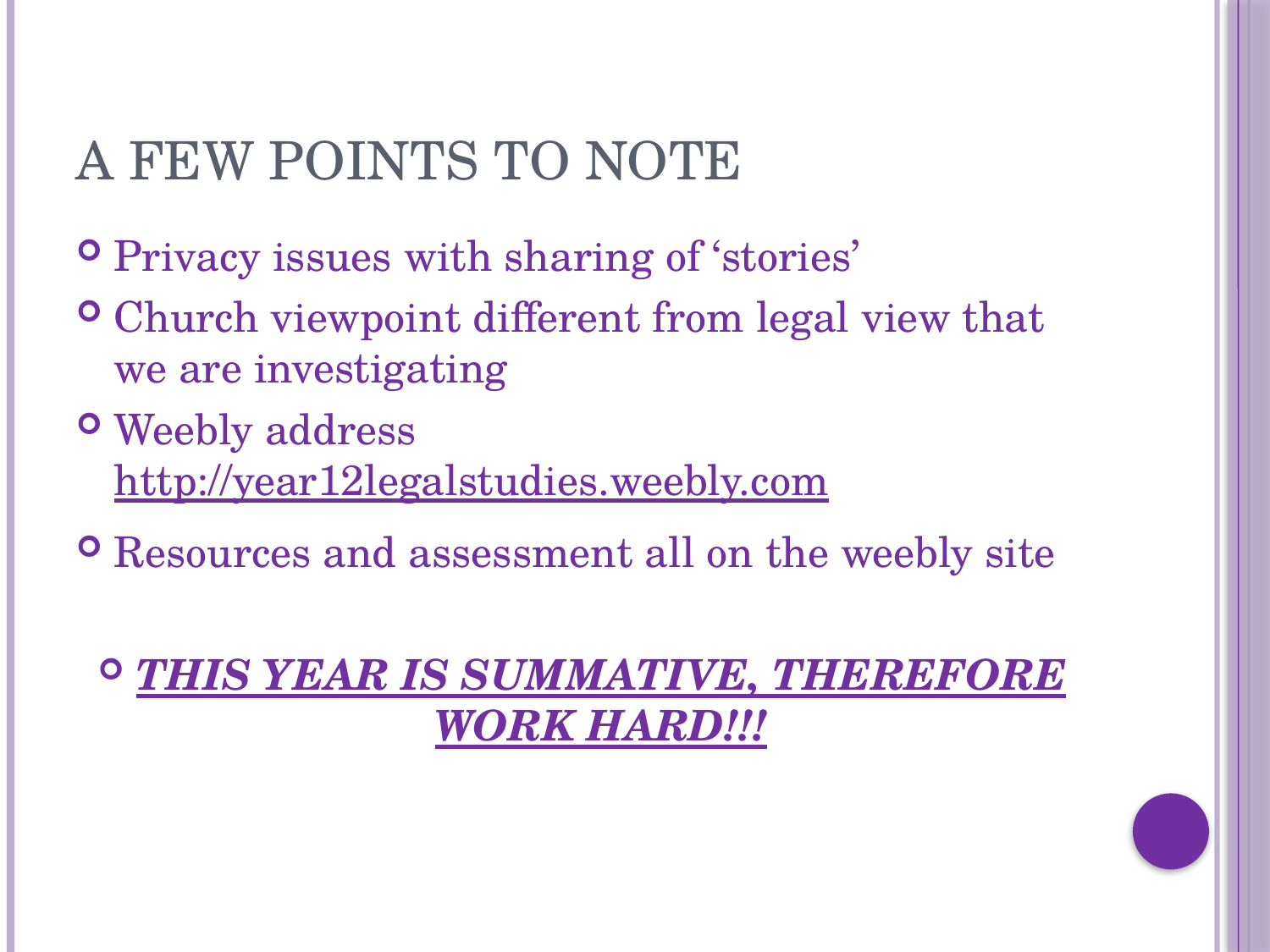

# A few points to note
Privacy issues with sharing of ‘stories’
Church viewpoint different from legal view that we are investigating
Weebly address  http://year12legalstudies.weebly.com
Resources and assessment all on the weebly site

THIS YEAR IS SUMMATIVE, THEREFORE WORK HARD!!!